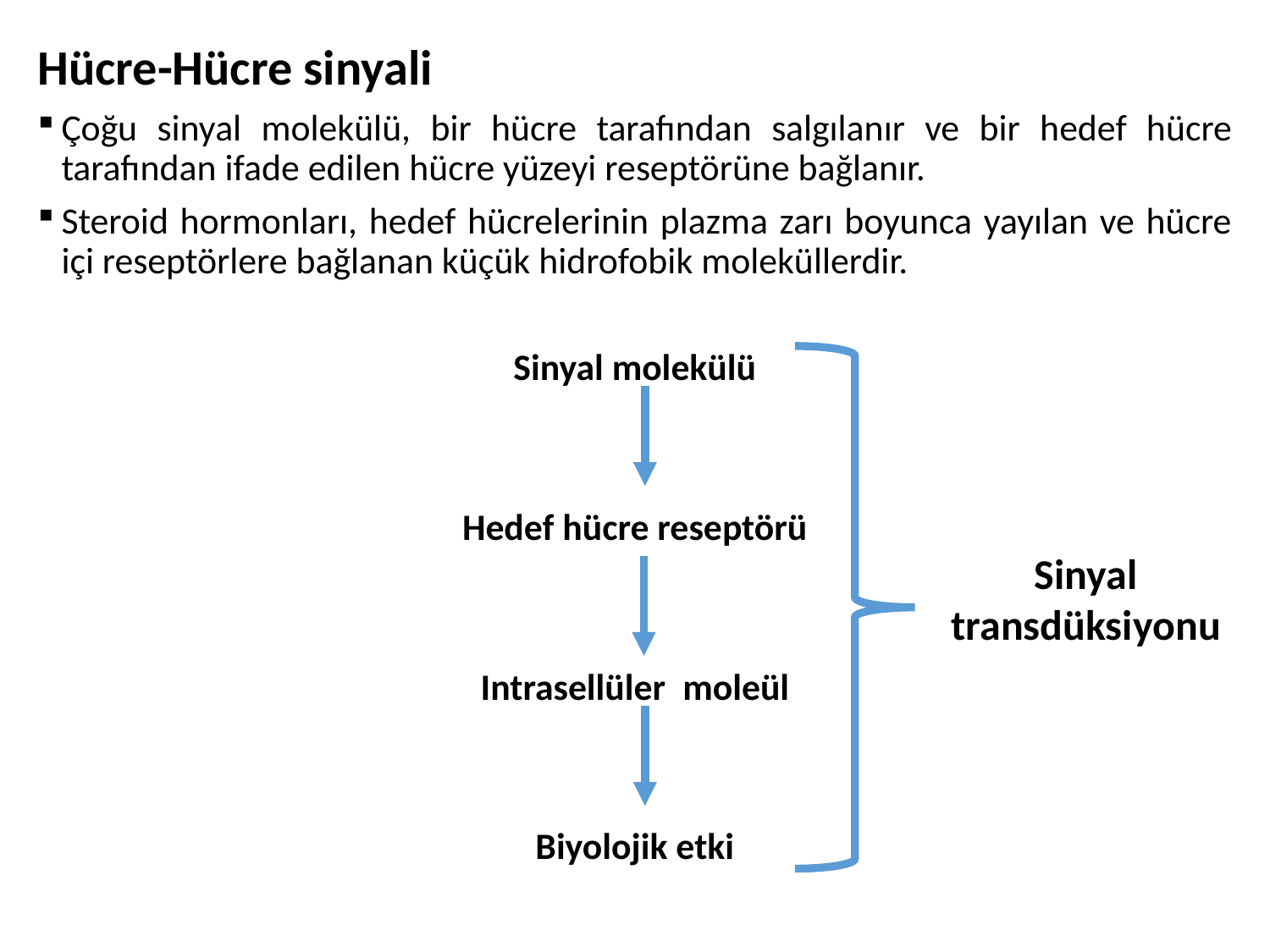

Hücre-Hücre sinyali
Çoğu sinyal molekülü, bir hücre tarafından salgılanır ve bir hedef hücre tarafından ifade edilen hücre yüzeyi reseptörüne bağlanır.
Steroid hormonları, hedef hücrelerinin plazma zarı boyunca yayılan ve hücre içi reseptörlere bağlanan küçük hidrofobik moleküllerdir.

Sinyal molekülü

Hedef hücre reseptörü

Intrasellüler  moleül

Biyolojik etki

Sinyal
transdüksiyonu